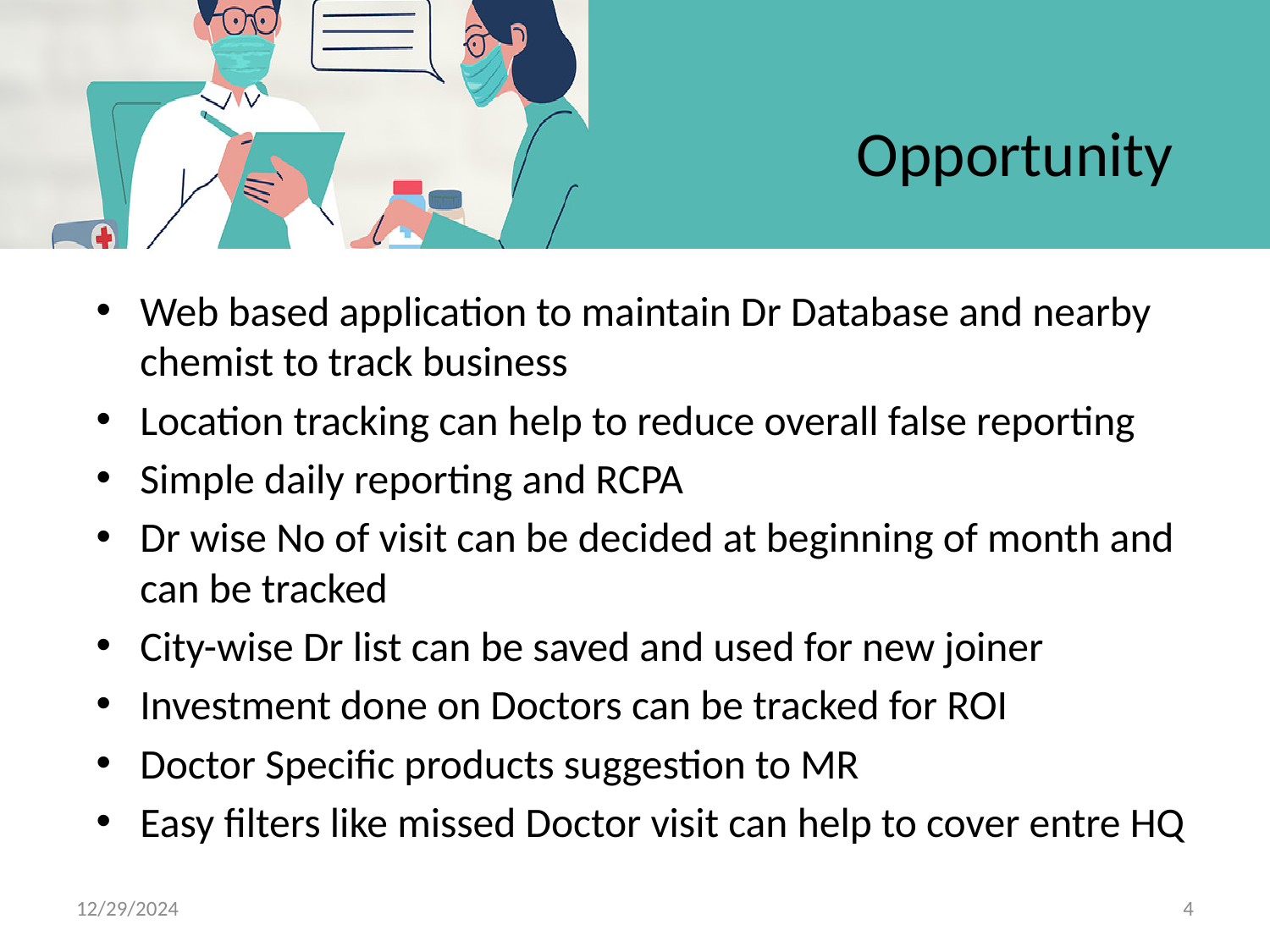

# Opportunity
Web based application to maintain Dr Database and nearby chemist to track business
Location tracking can help to reduce overall false reporting
Simple daily reporting and RCPA
Dr wise No of visit can be decided at beginning of month and can be tracked
City-wise Dr list can be saved and used for new joiner
Investment done on Doctors can be tracked for ROI
Doctor Specific products suggestion to MR
Easy filters like missed Doctor visit can help to cover entre HQ

12/29/2024
4